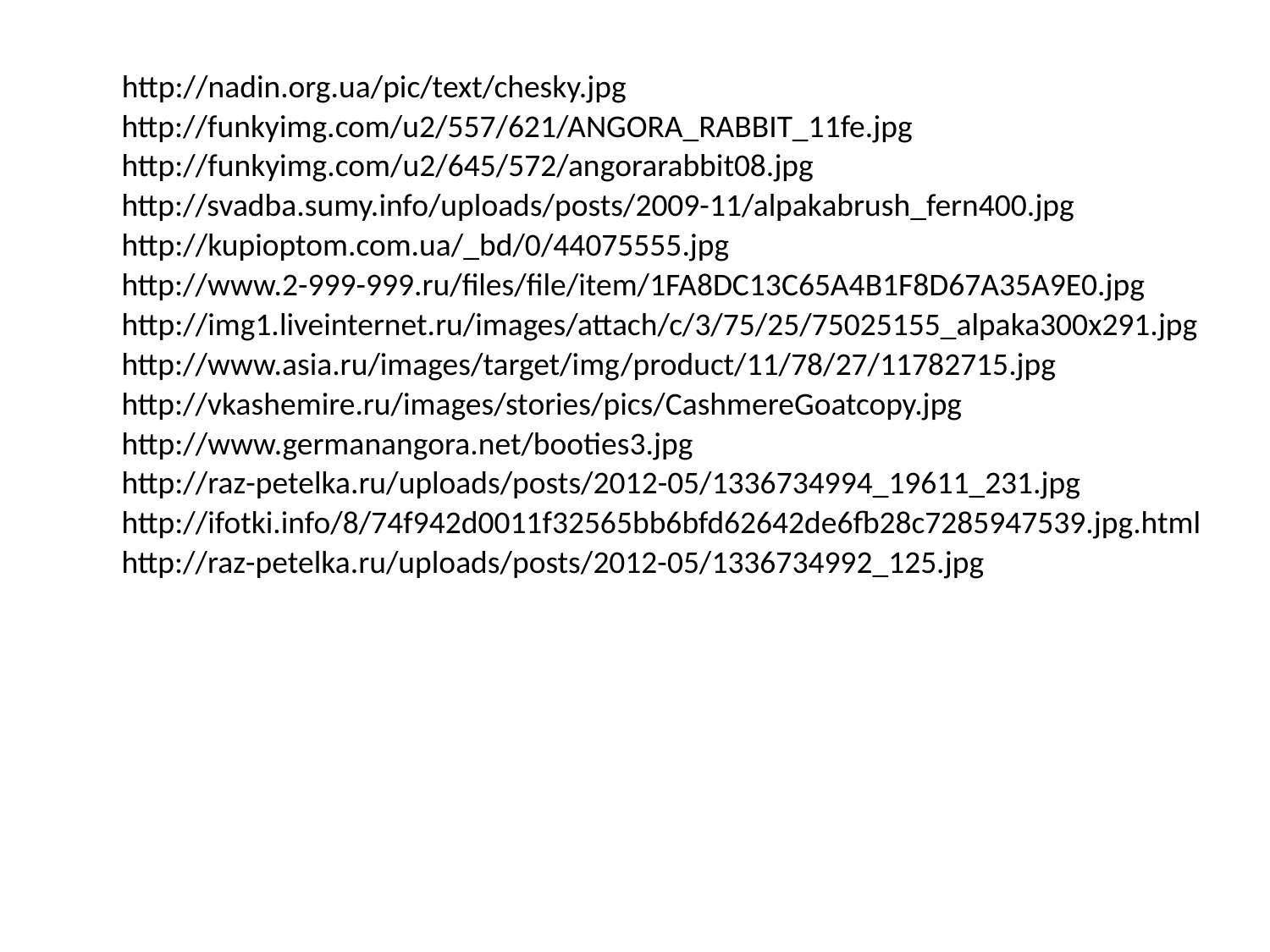

http://nadin.org.ua/pic/text/chesky.jpg
http://funkyimg.com/u2/557/621/ANGORA_RABBIT_11fe.jpg
http://funkyimg.com/u2/645/572/angorarabbit08.jpg
http://svadba.sumy.info/uploads/posts/2009-11/alpakabrush_fern400.jpg
http://kupioptom.com.ua/_bd/0/44075555.jpg
http://www.2-999-999.ru/files/file/item/1FA8DC13C65A4B1F8D67A35A9E0.jpg
http://img1.liveinternet.ru/images/attach/c/3/75/25/75025155_alpaka300x291.jpg
http://www.asia.ru/images/target/img/product/11/78/27/11782715.jpg
http://vkashemire.ru/images/stories/pics/CashmereGoatcopy.jpg
http://www.germanangora.net/booties3.jpg
http://raz-petelka.ru/uploads/posts/2012-05/1336734994_19611_231.jpg
http://ifotki.info/8/74f942d0011f32565bb6bfd62642de6fb28c7285947539.jpg.html
http://raz-petelka.ru/uploads/posts/2012-05/1336734992_125.jpg